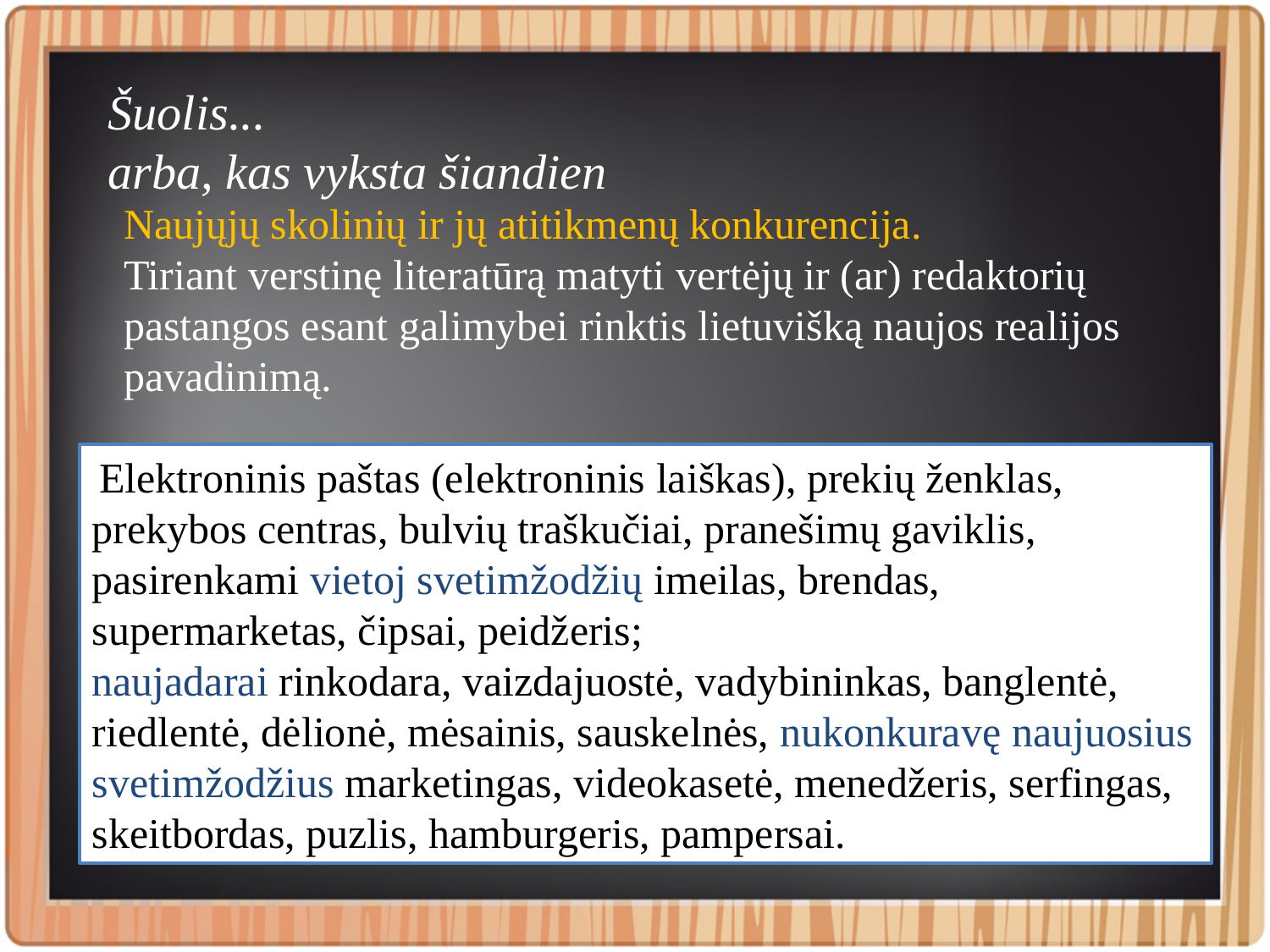

Šuolis...
arba, kas vyksta šiandien

Naujųjų skolinių ir jų atitikmenų konkurencija.
Tiriant verstinę literatūrą matyti vertėjų ir (ar) redaktorių pastangos esant galimybei rinktis lietuvišką naujos realijos pavadinimą.
 Elektroninis paštas (elektroninis laiškas), prekių ženklas, prekybos centras, bulvių traškučiai, pranešimų gaviklis, pasirenkami vietoj svetimžodžių imeilas, brendas, supermarketas, čipsai, peidžeris;
naujadarai rinkodara, vaizdajuostė, vadybininkas, banglentė, riedlentė, dėlionė, mėsainis, sauskelnės, nukonkuravę naujuosius svetimžodžius marketingas, videokasetė, menedžeris, serfingas, skeitbordas, puzlis, hamburgeris, pampersai.